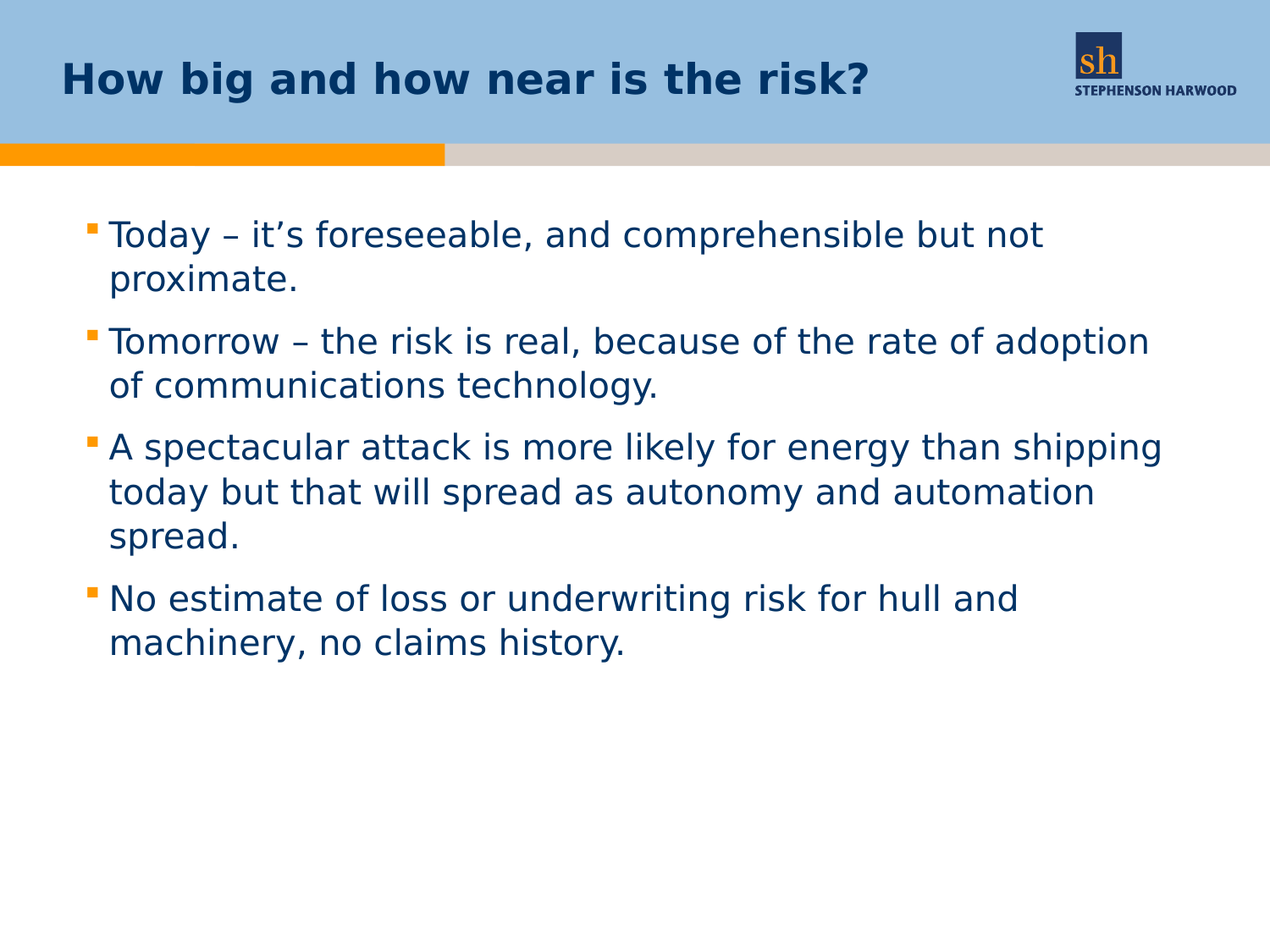

# How big and how near is the risk?
Today – it’s foreseeable, and comprehensible but not proximate.
Tomorrow – the risk is real, because of the rate of adoption of communications technology.
A spectacular attack is more likely for energy than shipping today but that will spread as autonomy and automation spread.
No estimate of loss or underwriting risk for hull and machinery, no claims history.